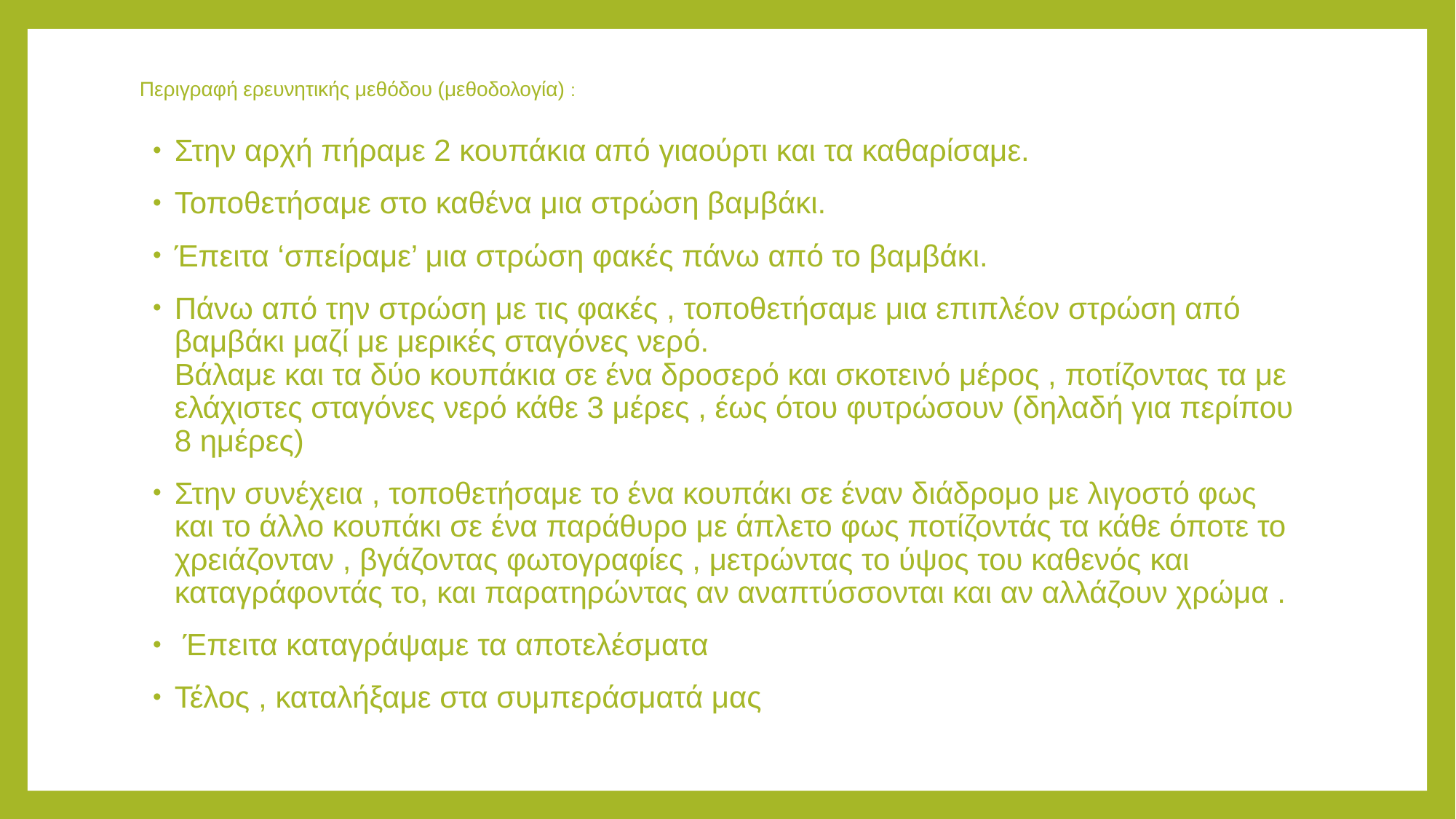

# Περιγραφή ερευνητικής μεθόδου (μεθοδολογία) :
Στην αρχή πήραμε 2 κουπάκια από γιαούρτι και τα καθαρίσαμε.
Τοποθετήσαμε στο καθένα μια στρώση βαμβάκι.
Έπειτα ‘σπείραμε’ μια στρώση φακές πάνω από το βαμβάκι.
Πάνω από την στρώση με τις φακές , τοποθετήσαμε μια επιπλέον στρώση από βαμβάκι μαζί με μερικές σταγόνες νερό. 
Βάλαμε και τα δύο κουπάκια σε ένα δροσερό και σκοτεινό μέρος , ποτίζοντας τα με ελάχιστες σταγόνες νερό κάθε 3 μέρες , έως ότου φυτρώσουν (δηλαδή για περίπου 8 ημέρες)
Στην συνέχεια , τοποθετήσαμε το ένα κουπάκι σε έναν διάδρομο με λιγοστό φως και το άλλο κουπάκι σε ένα παράθυρο με άπλετο φως ποτίζοντάς τα κάθε όποτε το χρειάζονταν , βγάζοντας φωτογραφίες , μετρώντας το ύψος του καθενός και καταγράφοντάς το, και παρατηρώντας αν αναπτύσσονται και αν αλλάζουν χρώμα .
 Έπειτα καταγράψαμε τα αποτελέσματα
Τέλος , καταλήξαμε στα συμπεράσματά μας